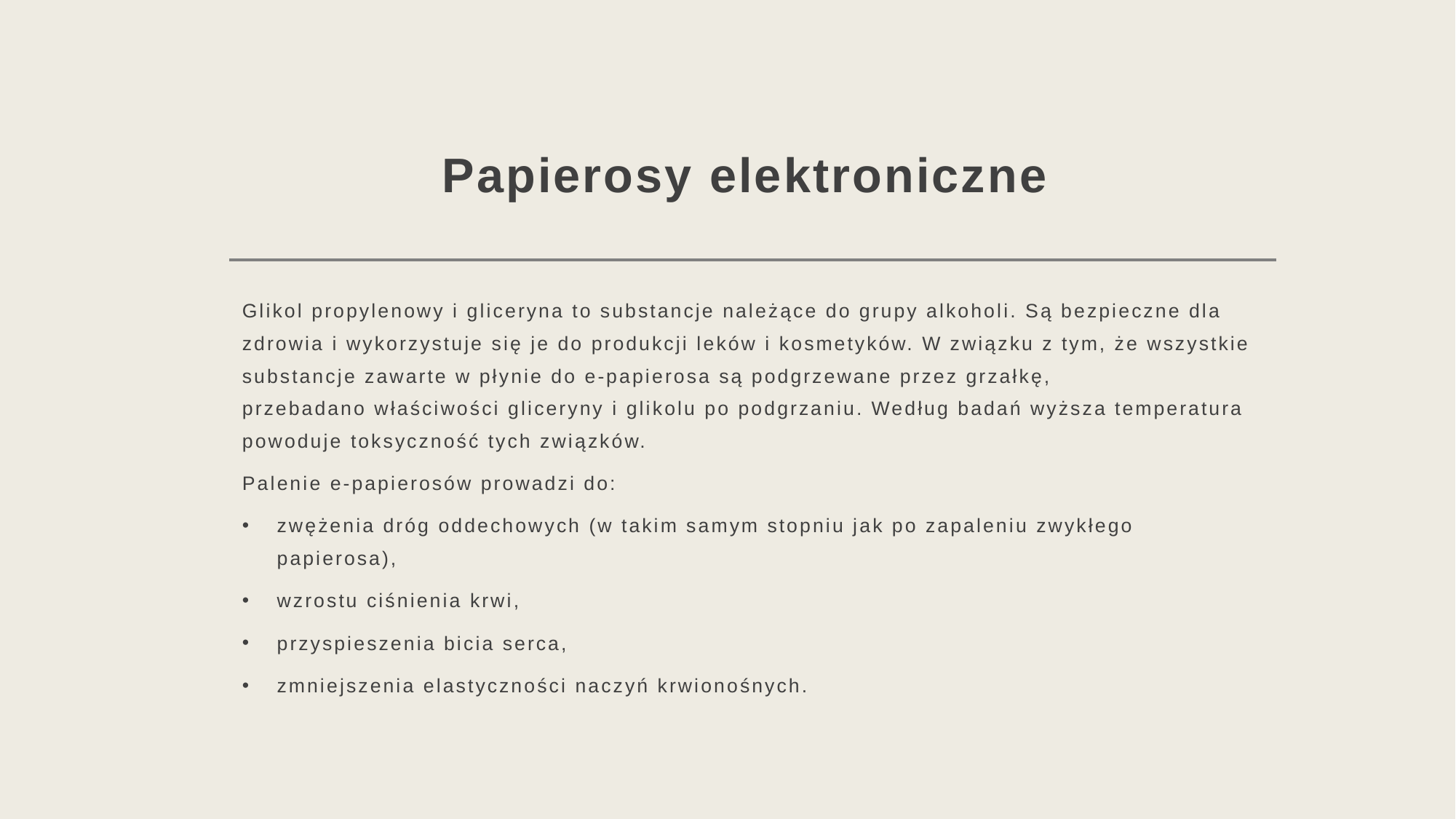

# Papierosy elektroniczne
Glikol propylenowy i gliceryna to substancje należące do grupy alkoholi. Są bezpieczne dla zdrowia i wykorzystuje się je do produkcji leków i kosmetyków. W związku z tym, że wszystkie substancje zawarte w płynie do e-papierosa są podgrzewane przez grzałkę, przebadano właściwości gliceryny i glikolu po podgrzaniu. Według badań wyższa temperatura powoduje toksyczność tych związków.
Palenie e-papierosów prowadzi do:
zwężenia dróg oddechowych (w takim samym stopniu jak po zapaleniu zwykłego papierosa),
wzrostu ciśnienia krwi,
przyspieszenia bicia serca,
zmniejszenia elastyczności naczyń krwionośnych.